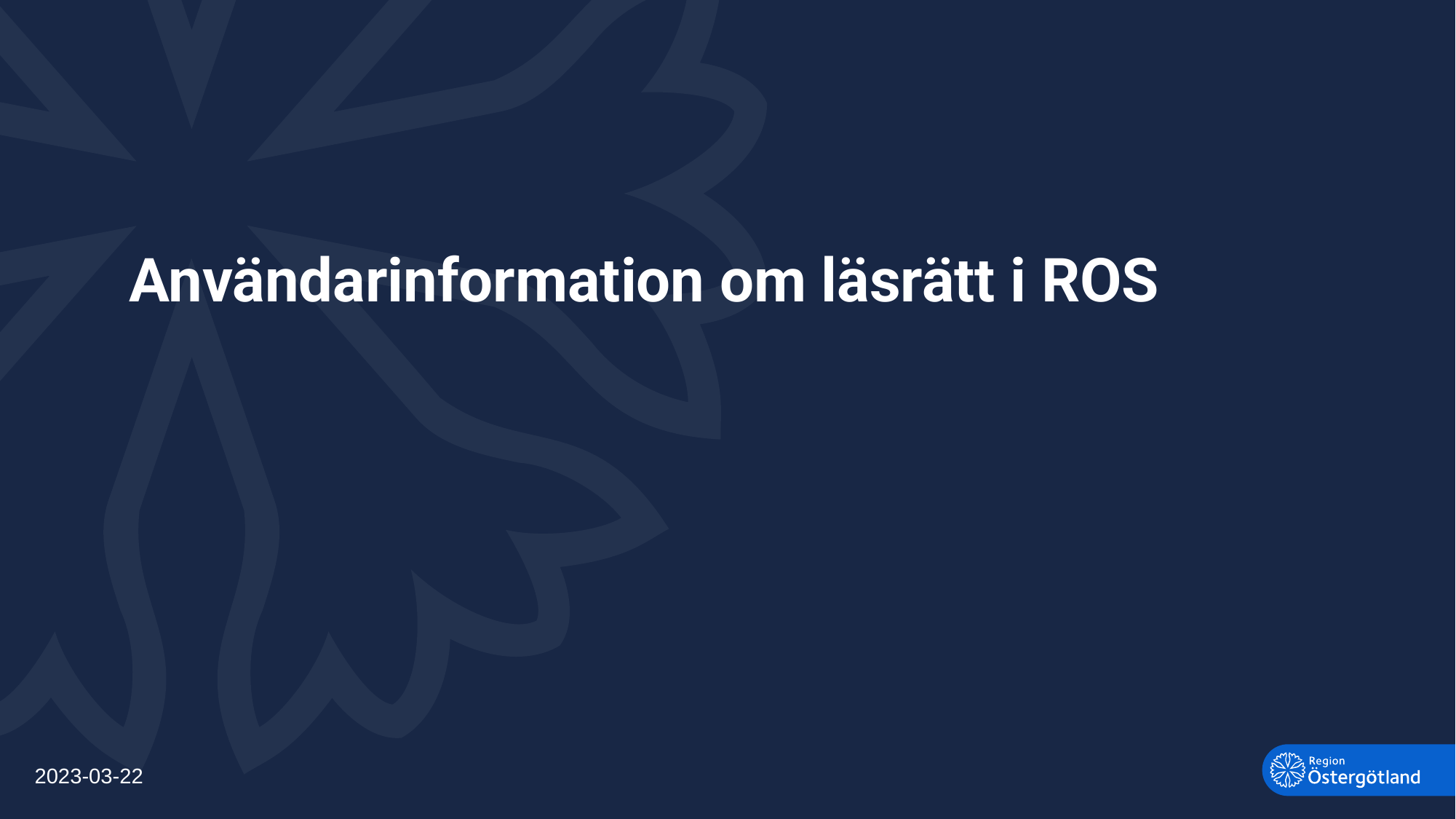

# Användarinformation om läsrätt i ROS
2023-03-22